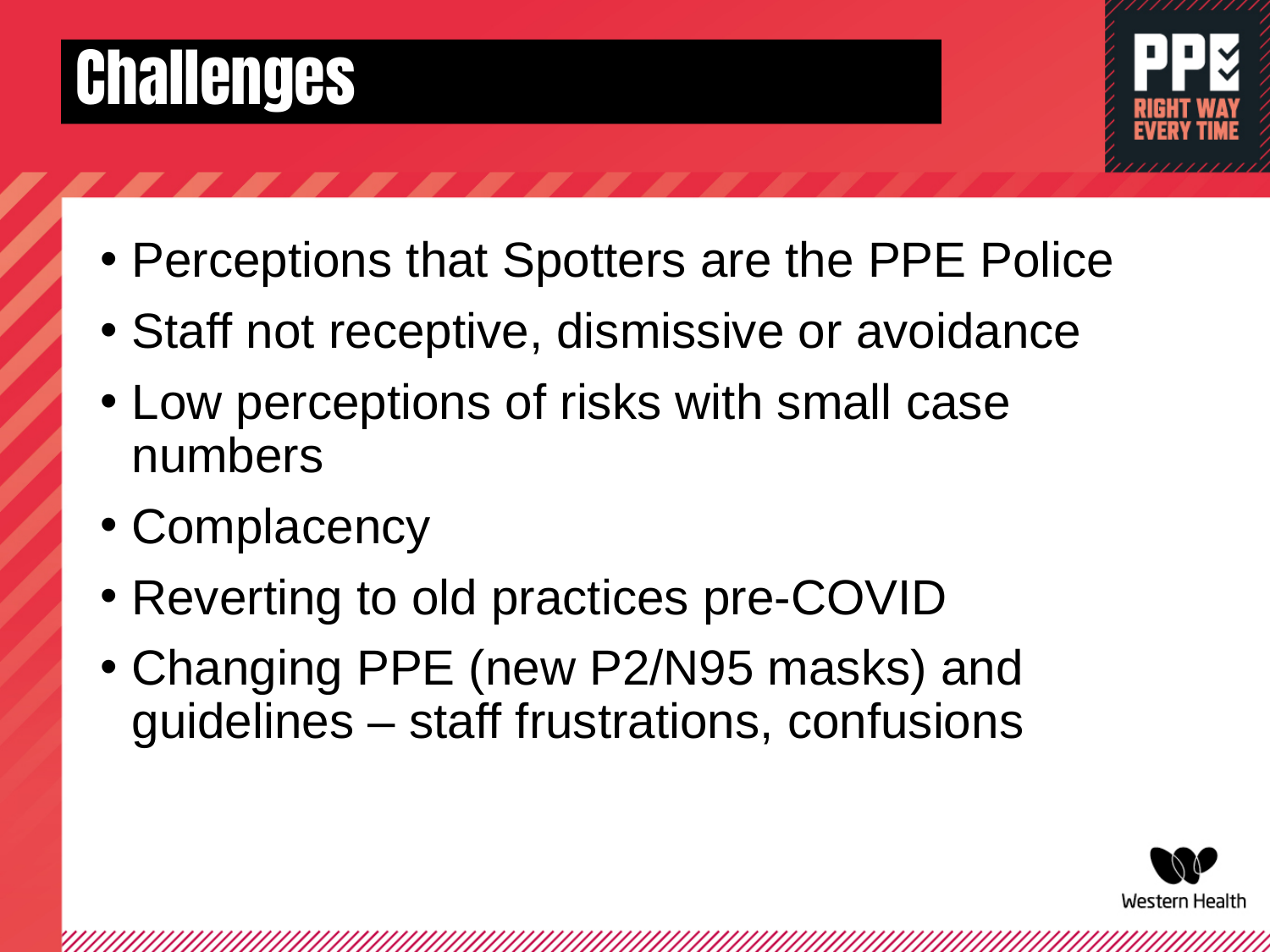

# Challenges
Perceptions that Spotters are the PPE Police
Staff not receptive, dismissive or avoidance
Low perceptions of risks with small case numbers
Complacency
Reverting to old practices pre-COVID
Changing PPE (new P2/N95 masks) and guidelines – staff frustrations, confusions